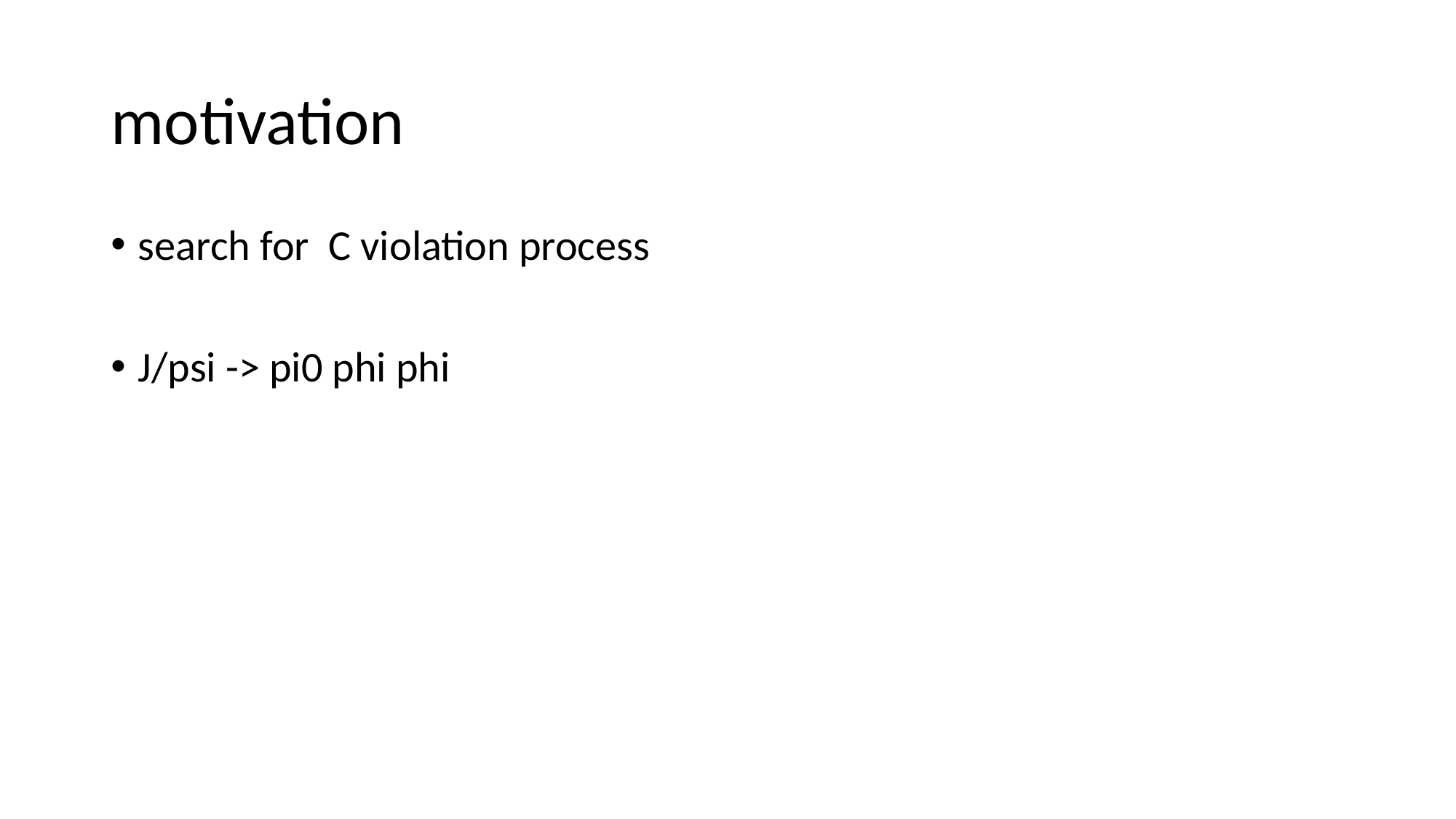

# motivation
search for  C violation process

J/psi -> pi0 phi phi